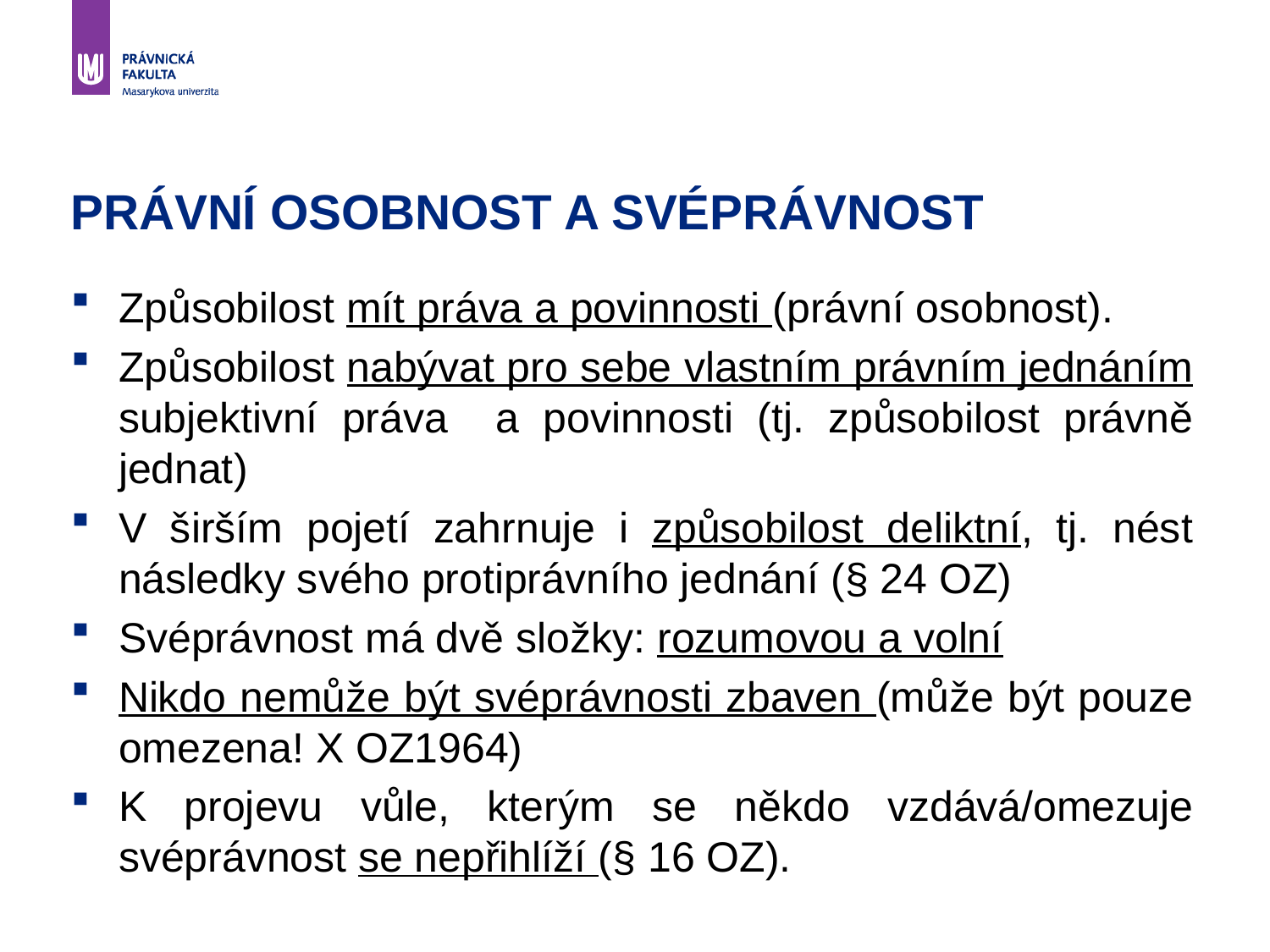

# PRÁVNÍ OSOBNOST A SVÉPRÁVNOST
Způsobilost mít práva a povinnosti (právní osobnost).
Způsobilost nabývat pro sebe vlastním právním jednáním subjektivní práva  a povinnosti (tj. způsobilost právně jednat)
V širším pojetí zahrnuje i způsobilost deliktní, tj. nést následky svého protiprávního jednání (§ 24 OZ)
Svéprávnost má dvě složky: rozumovou a volní
Nikdo nemůže být svéprávnosti zbaven (může být pouze omezena! X OZ1964)
K projevu vůle, kterým se někdo vzdává/omezuje svéprávnost se nepřihlíží (§ 16 OZ).